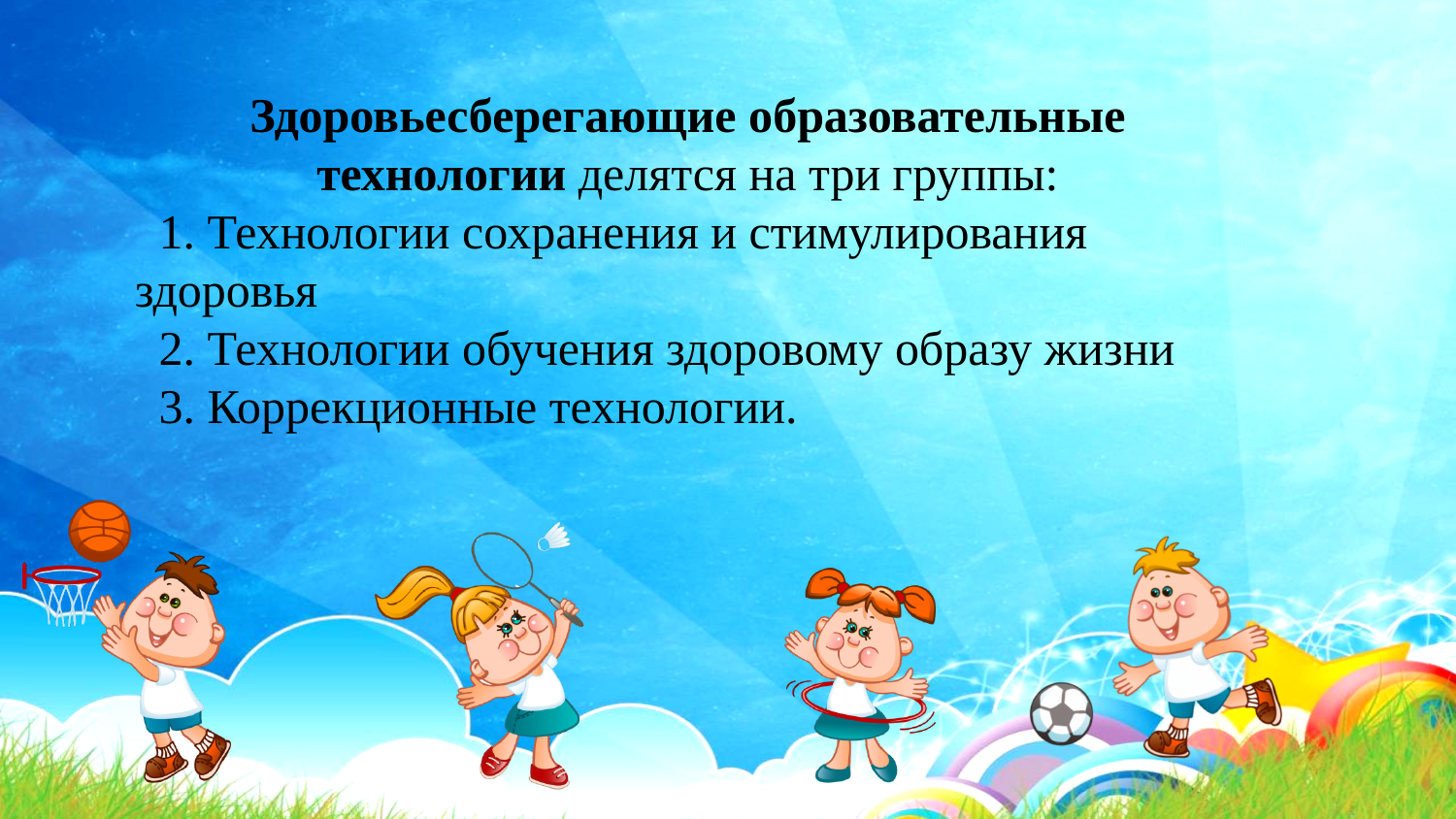

Здоровьесберегающие образовательные технологии делятся на три группы:
  1. Технологии сохранения и стимулирования здоровья
  2. Технологии обучения здоровому образу жизни
  3. Коррекционные технологии.